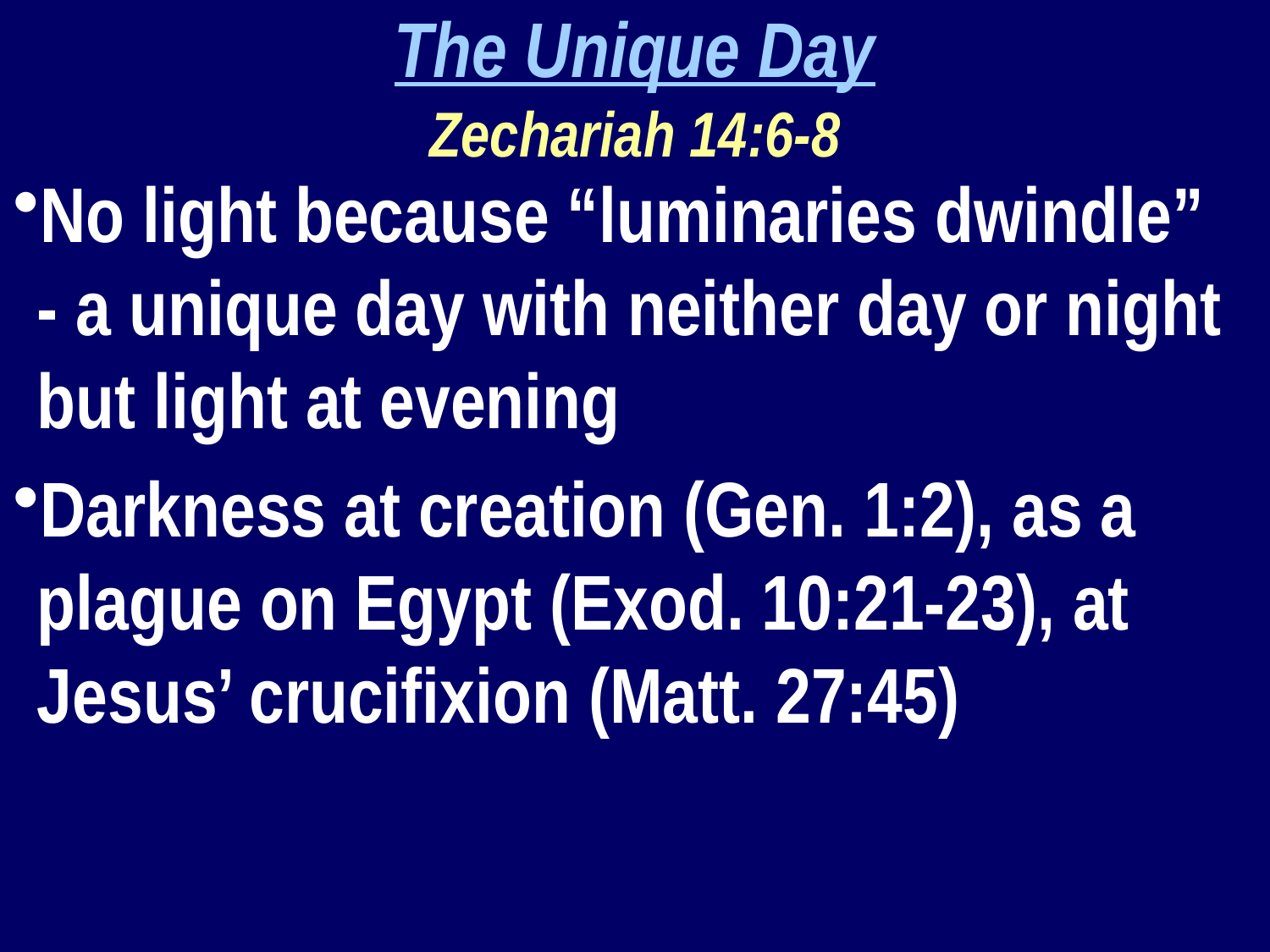

The Unique Day
Zechariah 14:6-8
No light because “luminaries dwindle”  - a unique day with neither day or night but light at evening
Darkness at creation (Gen. 1:2), as a plague on Egypt (Exod. 10:21-23), at Jesus’ crucifixion (Matt. 27:45)